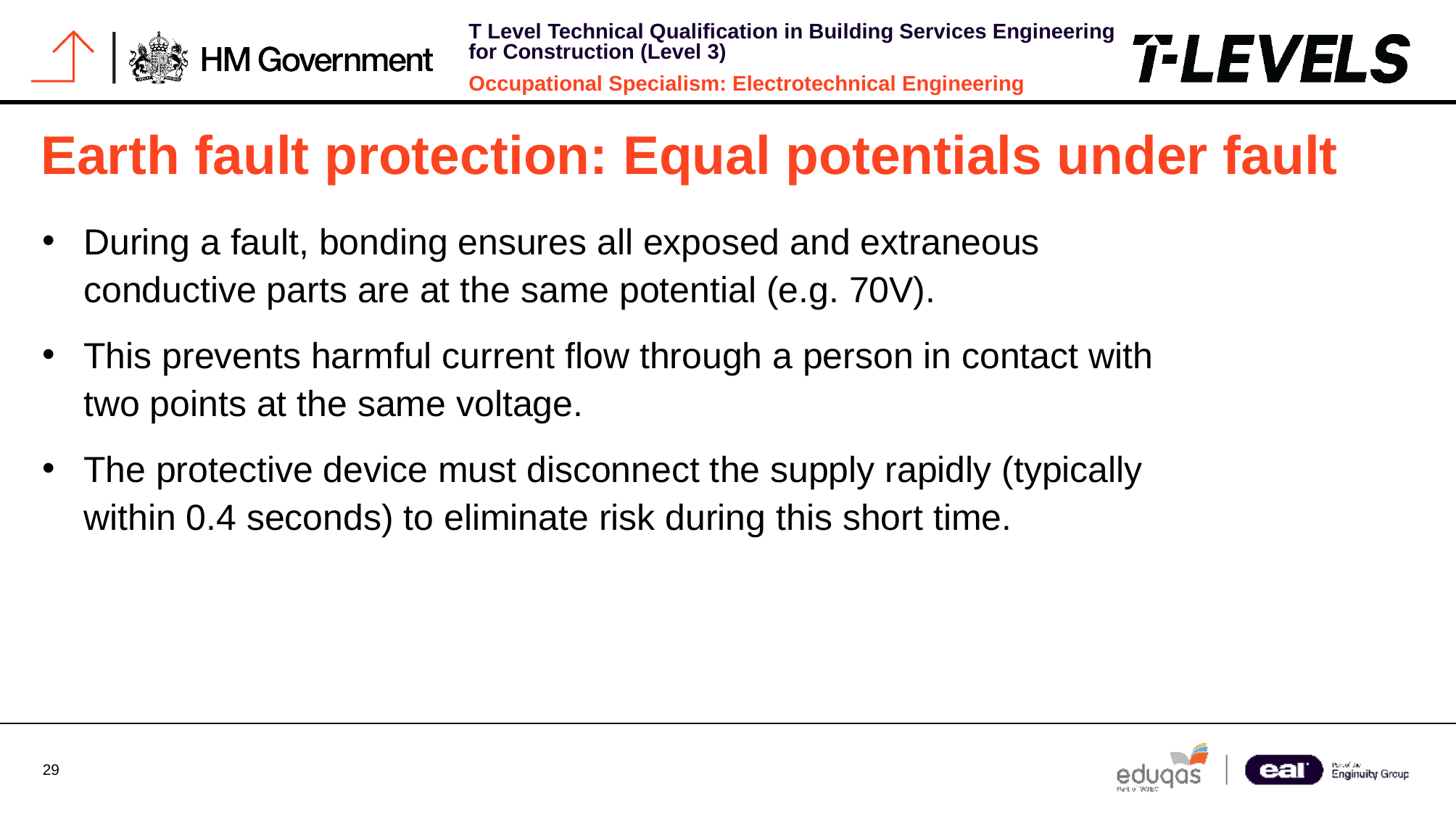

# Earth fault protection: Equal potentials under fault
During a fault, bonding ensures all exposed and extraneous conductive parts are at the same potential (e.g. 70V).
This prevents harmful current flow through a person in contact with two points at the same voltage.
The protective device must disconnect the supply rapidly (typically within 0.4 seconds) to eliminate risk during this short time.